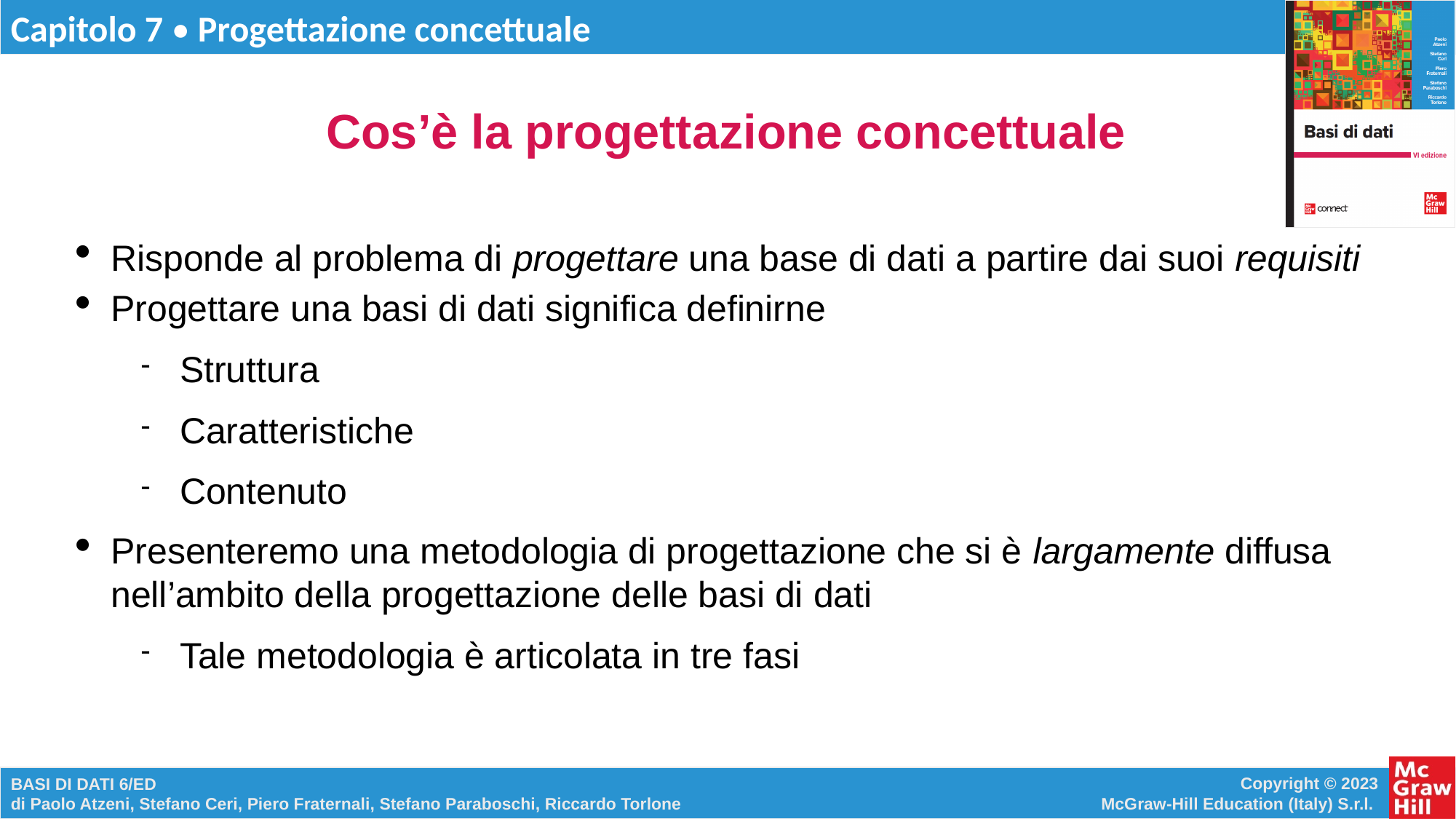

# Cos’è la progettazione concettuale
Risponde al problema di progettare una base di dati a partire dai suoi requisiti
Progettare una basi di dati significa definirne
Struttura
Caratteristiche
Contenuto
Presenteremo una metodologia di progettazione che si è largamente diffusa nell’ambito della progettazione delle basi di dati
Tale metodologia è articolata in tre fasi